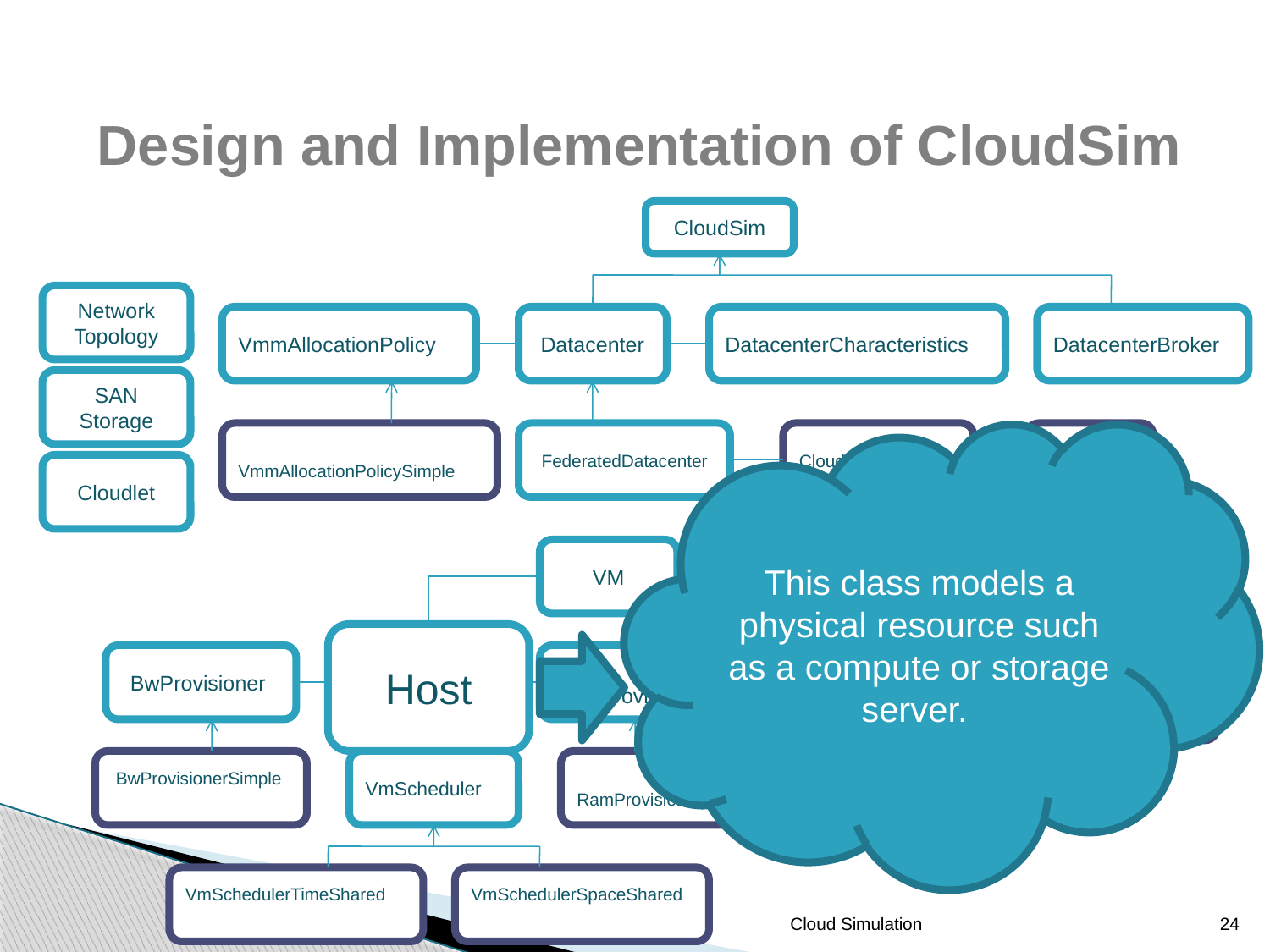

# Design and Implementation of CloudSim
CloudSim
Network Topology

VmmAllocationPolicy

Datacenter

DatacenterCharacteristics

DatacenterBroker

SAN Storage

VmmAllocationPolicySimple
FederatedDatacenter

This class models a physical resource such as a compute or storage server.

CloudCoordinator

sensor
Cloudlet
VM

CloudletScheduler
Host

BwProvisioner
Host

RamProvisioner

CloudletScheduler
Timeshared

CloudletSchedulerSpaceShared
BwProvisionerSimple

VmScheduler

RamProvisionerSimple

VmSchedulerTimeShared

VmSchedulerSpaceShared

Cloud Simulation
24